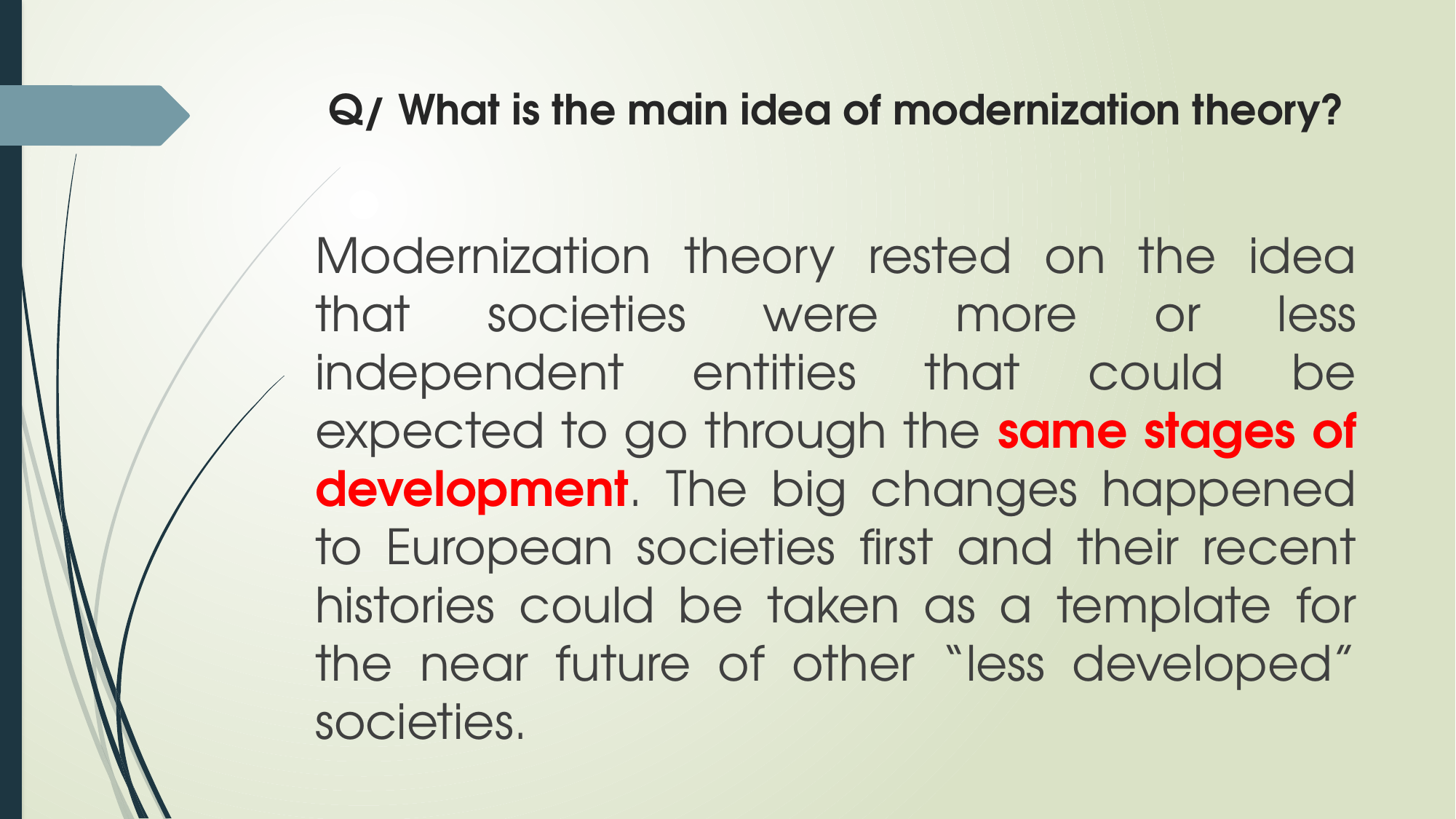

# Q/ What is the main idea of modernization theory?
Modernization theory rested on the idea that societies were more or less independent entities that could be expected to go through the same stages of development. The big changes happened to European societies first and their recent histories could be taken as a template for the near future of other “less developed” societies.